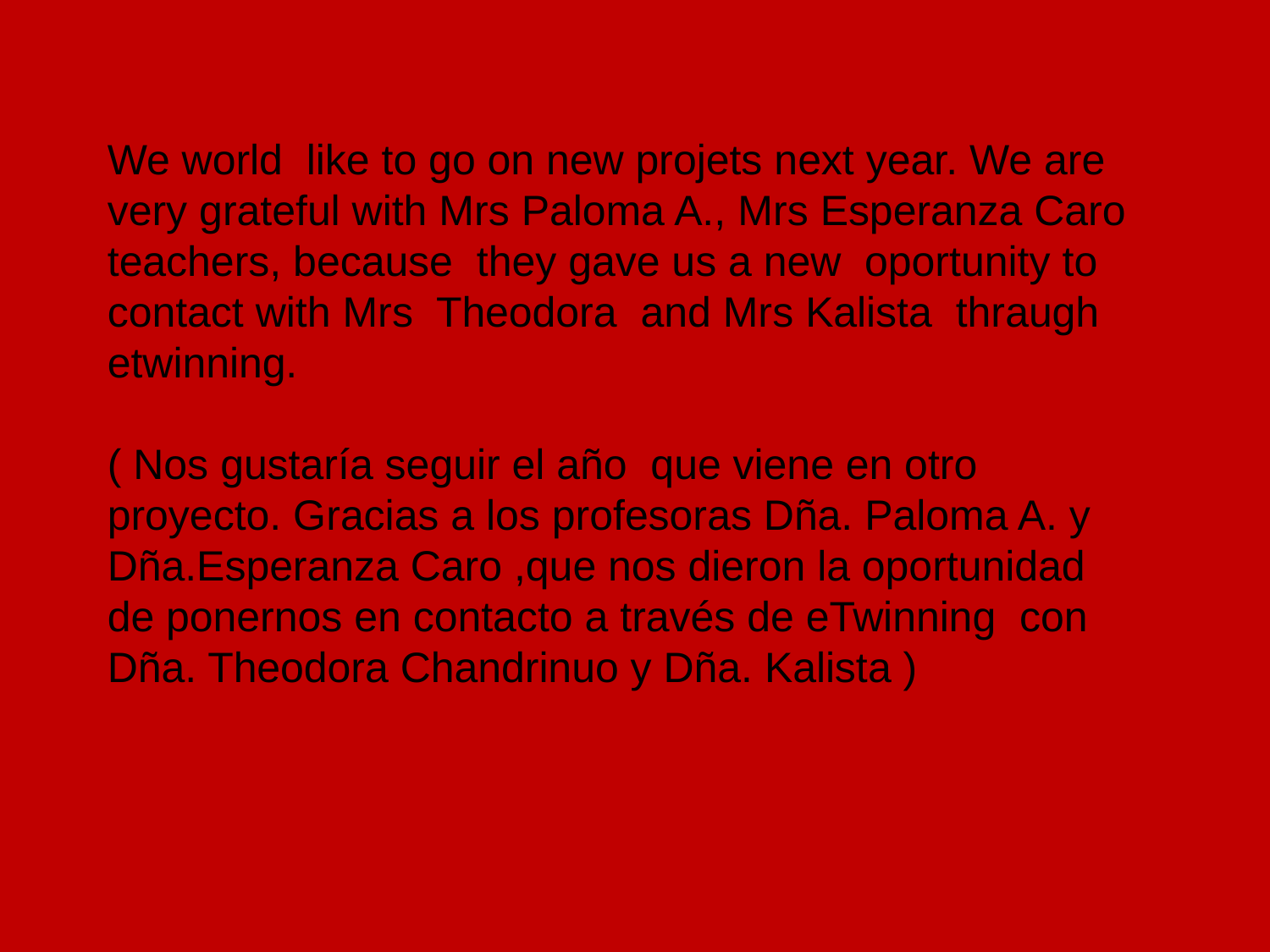

We world  like to go on new projets next year. We are very grateful with Mrs Paloma A., Mrs Esperanza Caro  teachers, because  they gave us a new  oportunity to contact with Mrs  Theodora  and Mrs Kalista  thraugh etwinning.

( Nos gustaría seguir el año  que viene en otro proyecto. Gracias a los profesoras Dña. Paloma A. y Dña.Esperanza Caro ,que nos dieron la oportunidad de ponernos en contacto a través de eTwinning  con Dña. Theodora Chandrinuo y Dña. Kalista )